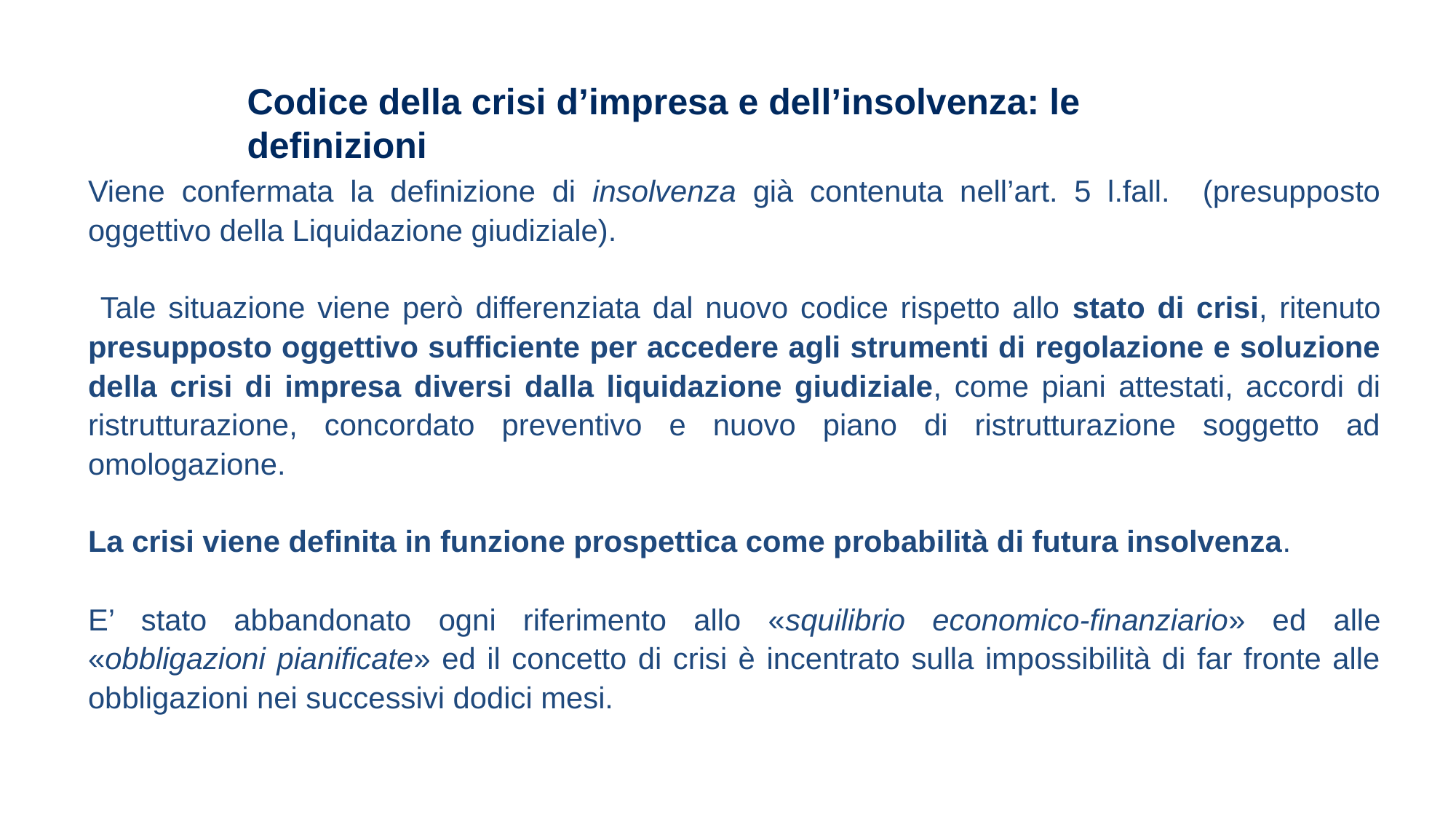

Codice della crisi d’impresa e dell’insolvenza: le definizioni
Viene confermata la definizione di insolvenza già contenuta nell’art. 5 l.fall.  (presupposto oggettivo della Liquidazione giudiziale).

 Tale situazione viene però differenziata dal nuovo codice rispetto allo stato di crisi, ritenuto presupposto oggettivo sufficiente per accedere agli strumenti di regolazione e soluzione della crisi di impresa diversi dalla liquidazione giudiziale, come piani attestati, accordi di ristrutturazione, concordato preventivo e nuovo piano di ristrutturazione soggetto ad omologazione.

La crisi viene definita in funzione prospettica come probabilità di futura insolvenza.

E’ stato abbandonato ogni riferimento allo «squilibrio economico-finanziario» ed alle «obbligazioni pianificate» ed il concetto di crisi è incentrato sulla impossibilità di far fronte alle obbligazioni nei successivi dodici mesi.